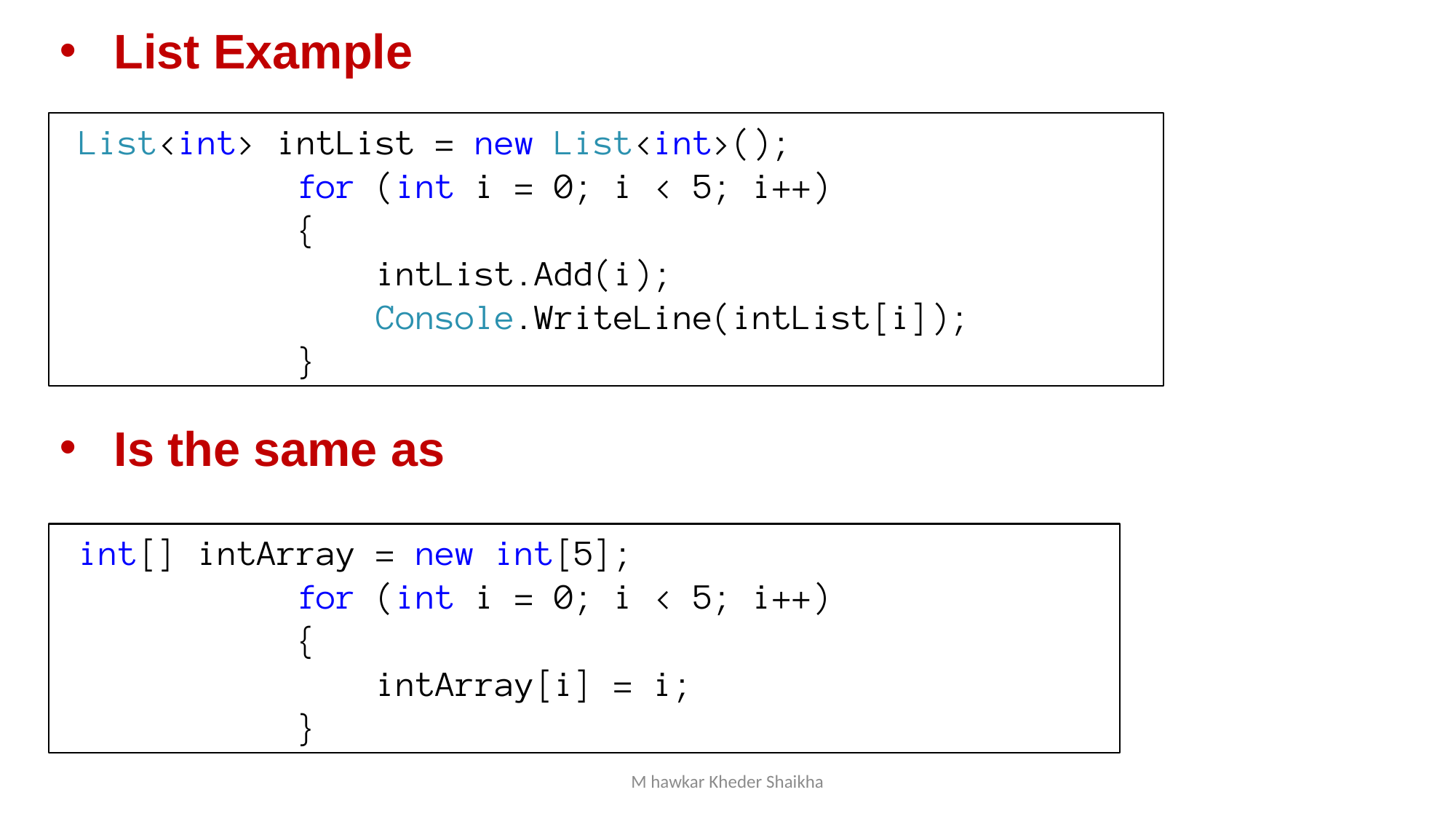

List Example
 List<int> intList = new List<int>();
            for (int i = 0; i < 5; i++)
            {
                intList.Add(i);
                Console.WriteLine(intList[i]);
            }
Is the same as
 int[] intArray = new int[5];
            for (int i = 0; i < 5; i++)
            {
                intArray[i] = i;
            }
M hawkar Kheder Shaikha